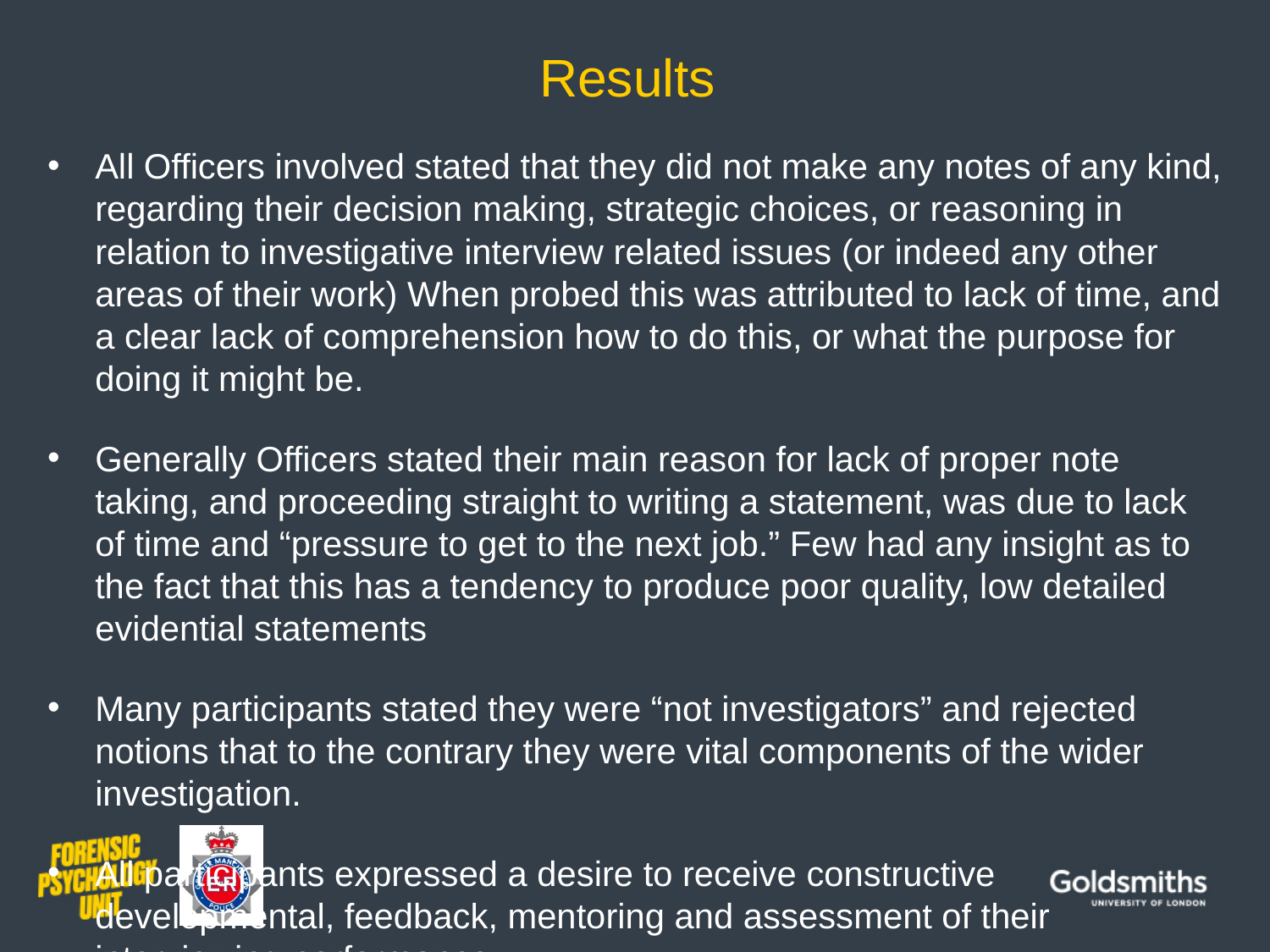

Results
All Officers involved stated that they did not make any notes of any kind, regarding their decision making, strategic choices, or reasoning in relation to investigative interview related issues (or indeed any other areas of their work) When probed this was attributed to lack of time, and a clear lack of comprehension how to do this, or what the purpose for doing it might be.

Generally Officers stated their main reason for lack of proper note taking, and proceeding straight to writing a statement, was due to lack of time and “pressure to get to the next job.” Few had any insight as to the fact that this has a tendency to produce poor quality, low detailed evidential statements

Many participants stated they were “not investigators” and rejected notions that to the contrary they were vital components of the wider investigation.

All participants expressed a desire to receive constructive developmental, feedback, mentoring and assessment of their interviewing performance.